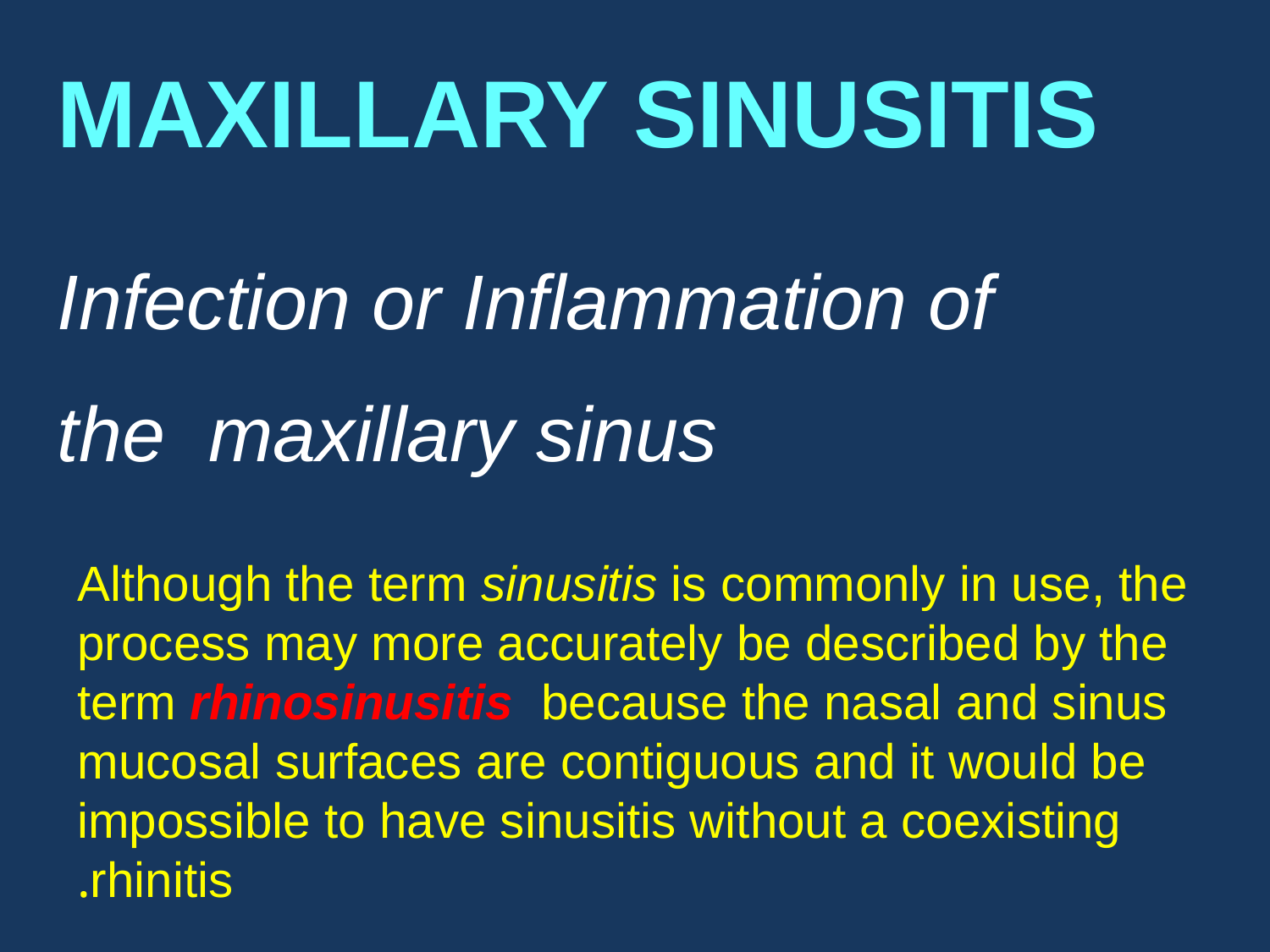

MAXILLARY SINUSITIS
Infection or Inflammation of
the  maxillary sinus
Although the term sinusitis is commonly in use, the process may more accurately be described by the term rhinosinusitis  because the nasal and sinus mucosal surfaces are contiguous and it would be impossible to have sinusitis without a coexisting rhinitis.